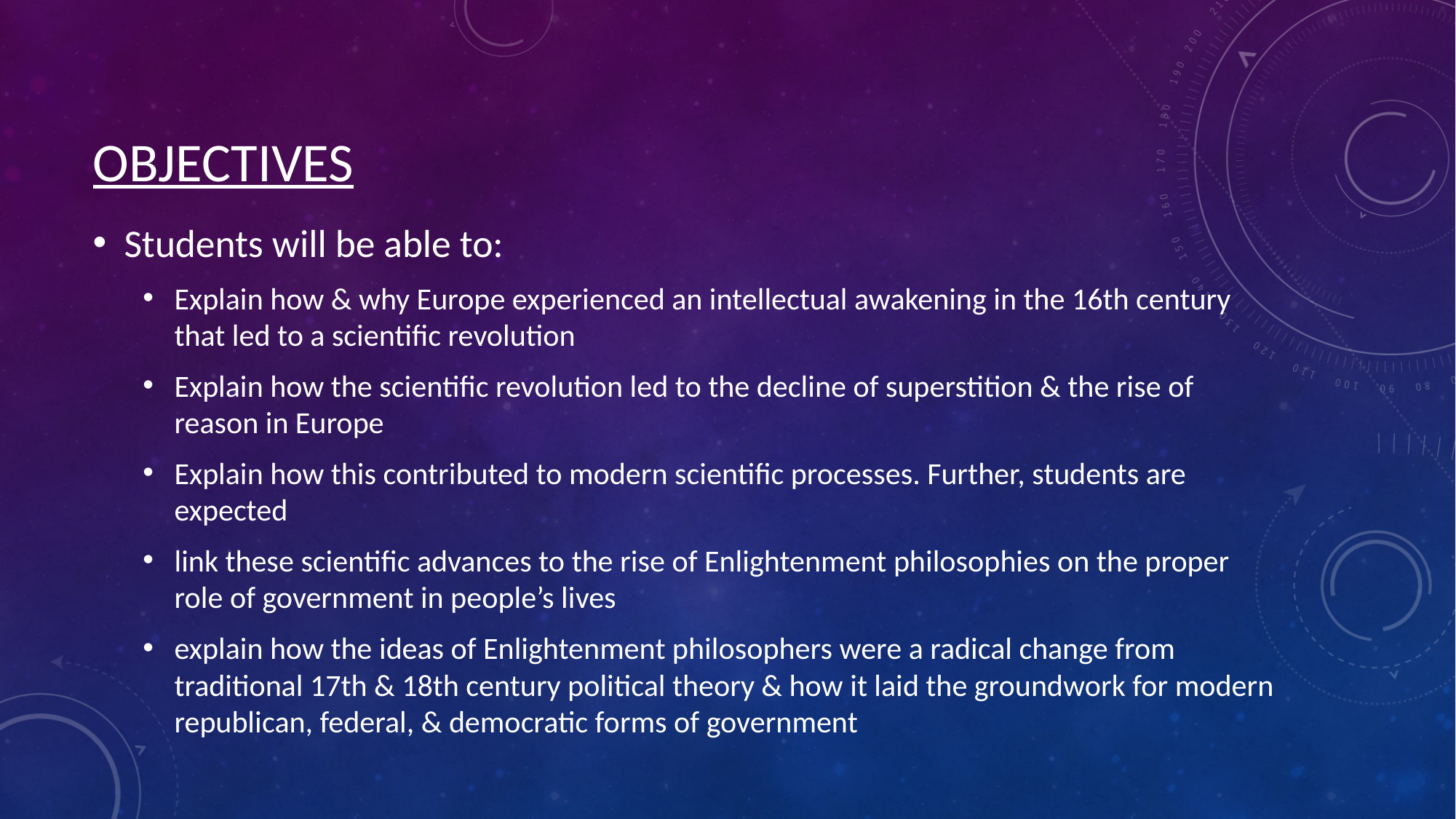

# Objectives
Students will be able to:
Explain how & why Europe experienced an intellectual awakening in the 16th century that led to a scientific revolution
Explain how the scientific revolution led to the decline of superstition & the rise of reason in Europe
Explain how this contributed to modern scientific processes. Further, students are expected
link these scientific advances to the rise of Enlightenment philosophies on the proper role of government in people’s lives
explain how the ideas of Enlightenment philosophers were a radical change from traditional 17th & 18th century political theory & how it laid the groundwork for modern republican, federal, & democratic forms of government